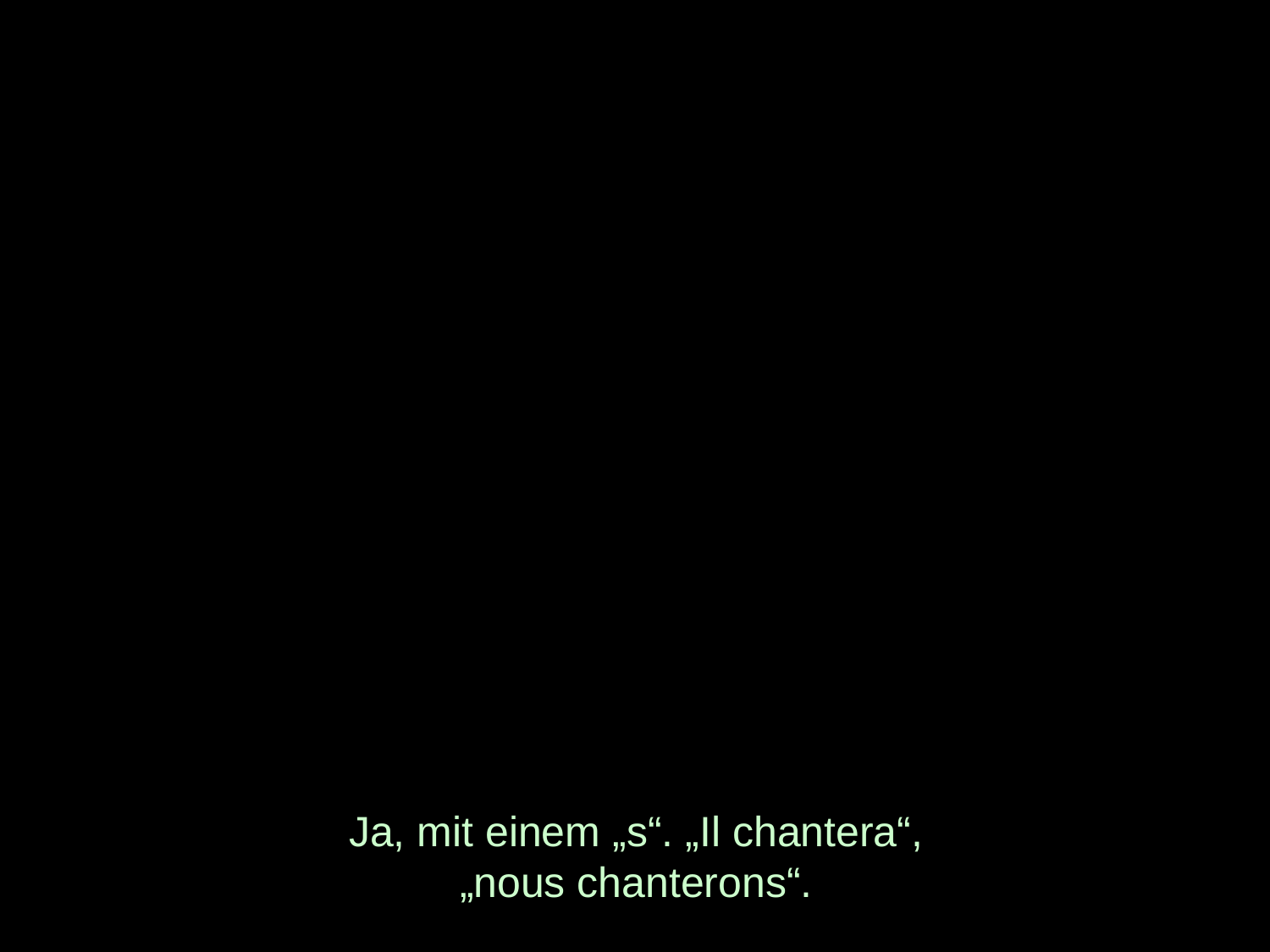

# Ja, mit einem „s“. „Il chantera“, „nous chanterons“.